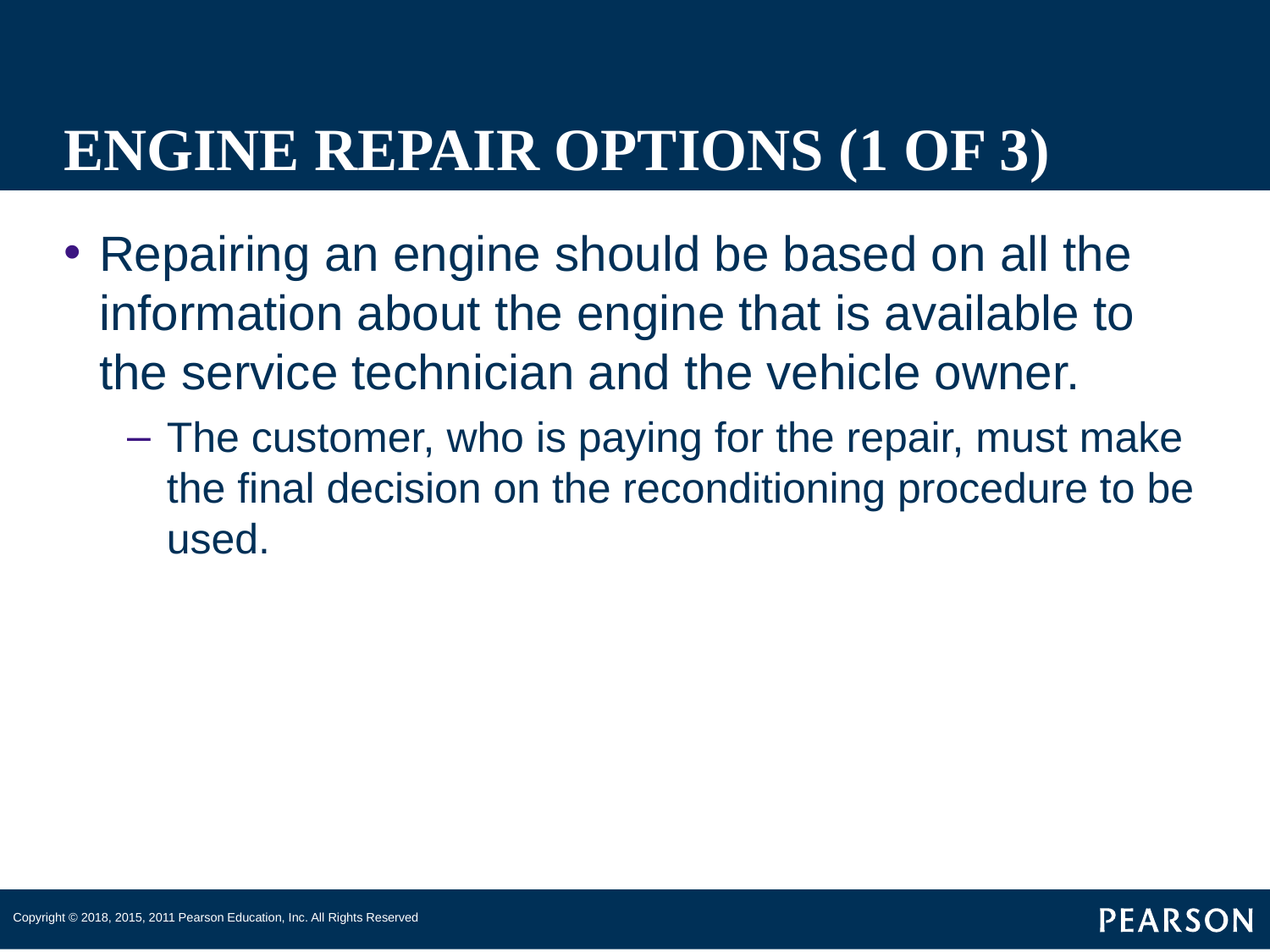

# ENGINE REPAIR OPTIONS (1 OF 3)
Repairing an engine should be based on all the information about the engine that is available to the service technician and the vehicle owner.
The customer, who is paying for the repair, must make the final decision on the reconditioning procedure to be used.